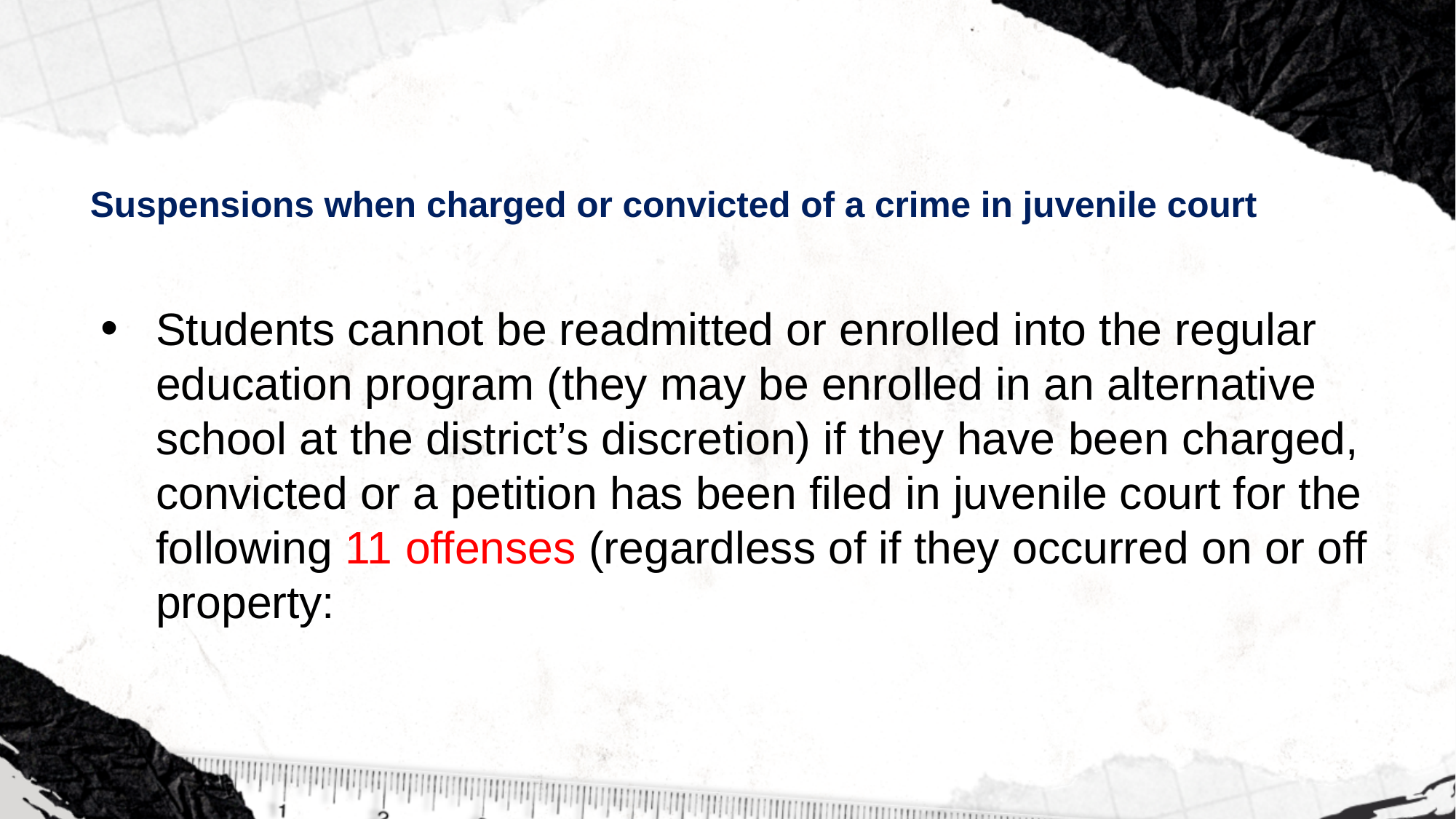

# Suspensions when charged or convicted of a crime in juvenile court
Students cannot be readmitted or enrolled into the regular education program (they may be enrolled in an alternative school at the district’s discretion) if they have been charged, convicted or a petition has been filed in juvenile court for the following 11 offenses (regardless of if they occurred on or off property: